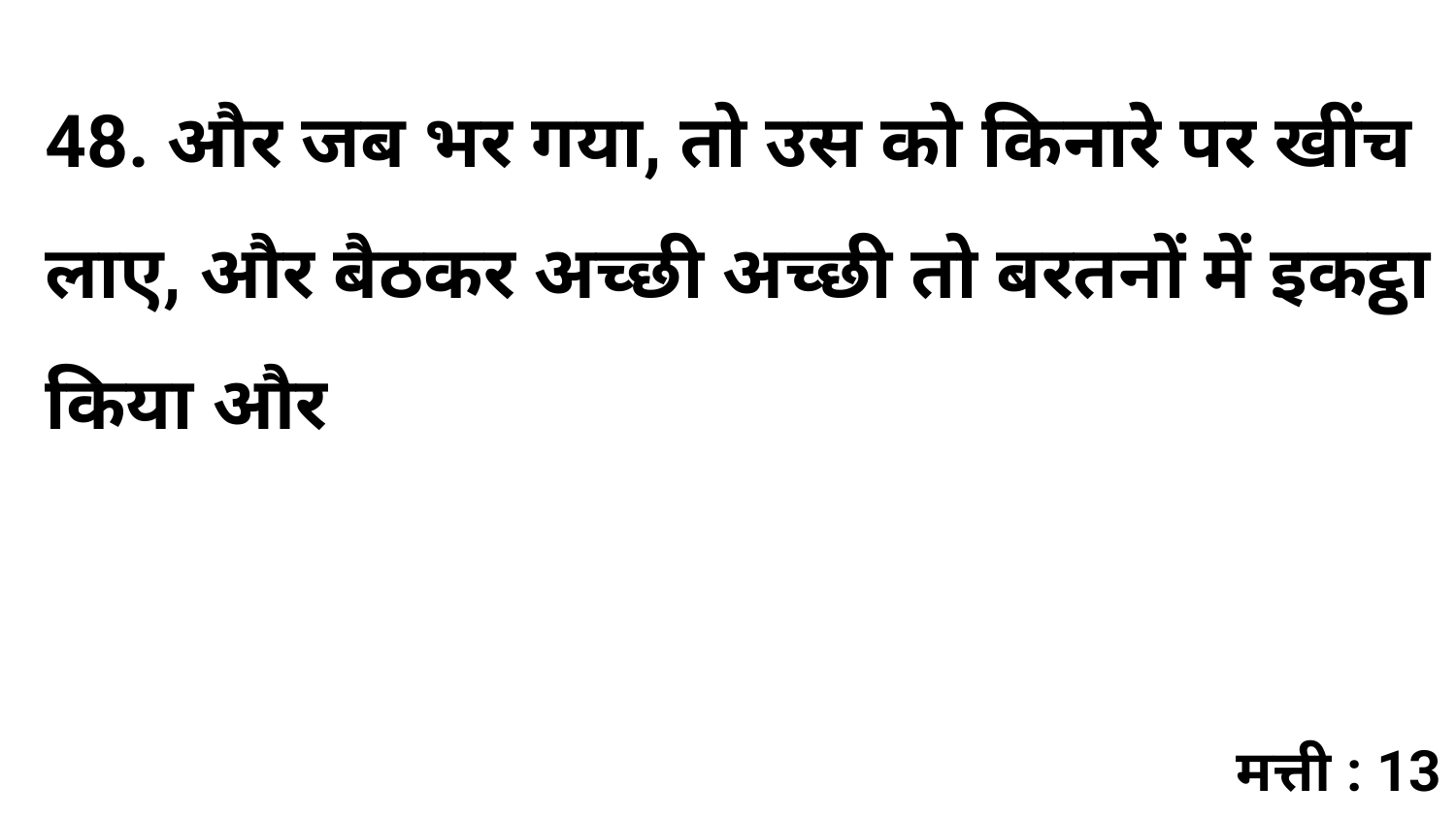

48. और जब भर गया, तो उस को किनारे पर खींच लाए, और बैठकर अच्छी अच्छी तो बरतनों में इकट्ठा किया और
मत्ती : 13